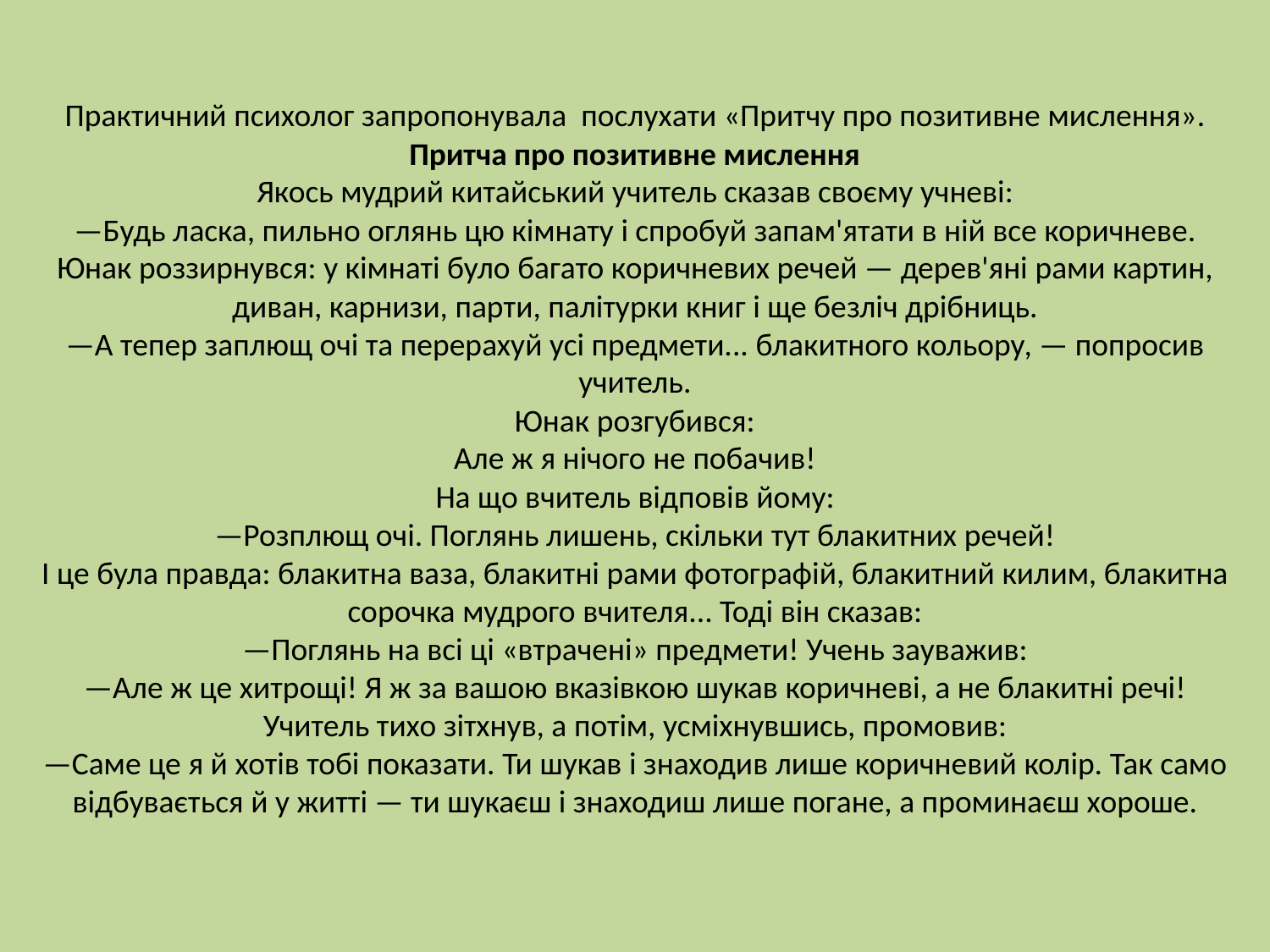

# Практичний психолог запропонувала  послухати «Притчу про позитивне мислення». Притча про позитивне мислення Якось мудрий китайський учитель сказав своєму учневі: —Будь ласка, пильно оглянь цю кімнату і спробуй запам'ятати в ній все коричневе. Юнак роззирнувся: у кімнаті було багато коричневих речей — дерев'яні рами картин, диван, карнизи, парти, палітурки книг і ще безліч дрібниць. —А тепер заплющ очі та перерахуй усі предмети... блакитного кольору, — попросив учитель. Юнак розгубився: Але ж я нічого не побачив! На що вчитель відповів йому: —Розплющ очі. Поглянь лишень, скільки тут блакитних речей! І це була правда: блакитна ваза, блакитні рами фотографій, блакитний килим, блакитна сорочка мудрого вчителя... Тоді він сказав: —Поглянь на всі ці «втрачені» предмети! Учень зауважив: —Але ж це хитрощі! Я ж за вашою вказівкою шукав коричневі, а не блакитні речі! Учитель тихо зітхнув, а потім, усміхнувшись, промовив: —Саме це я й хотів тобі показати. Ти шукав і знаходив лише коричневий колір. Так само відбувається й у житті — ти шукаєш і знаходиш лише погане, а проминаєш хороше.